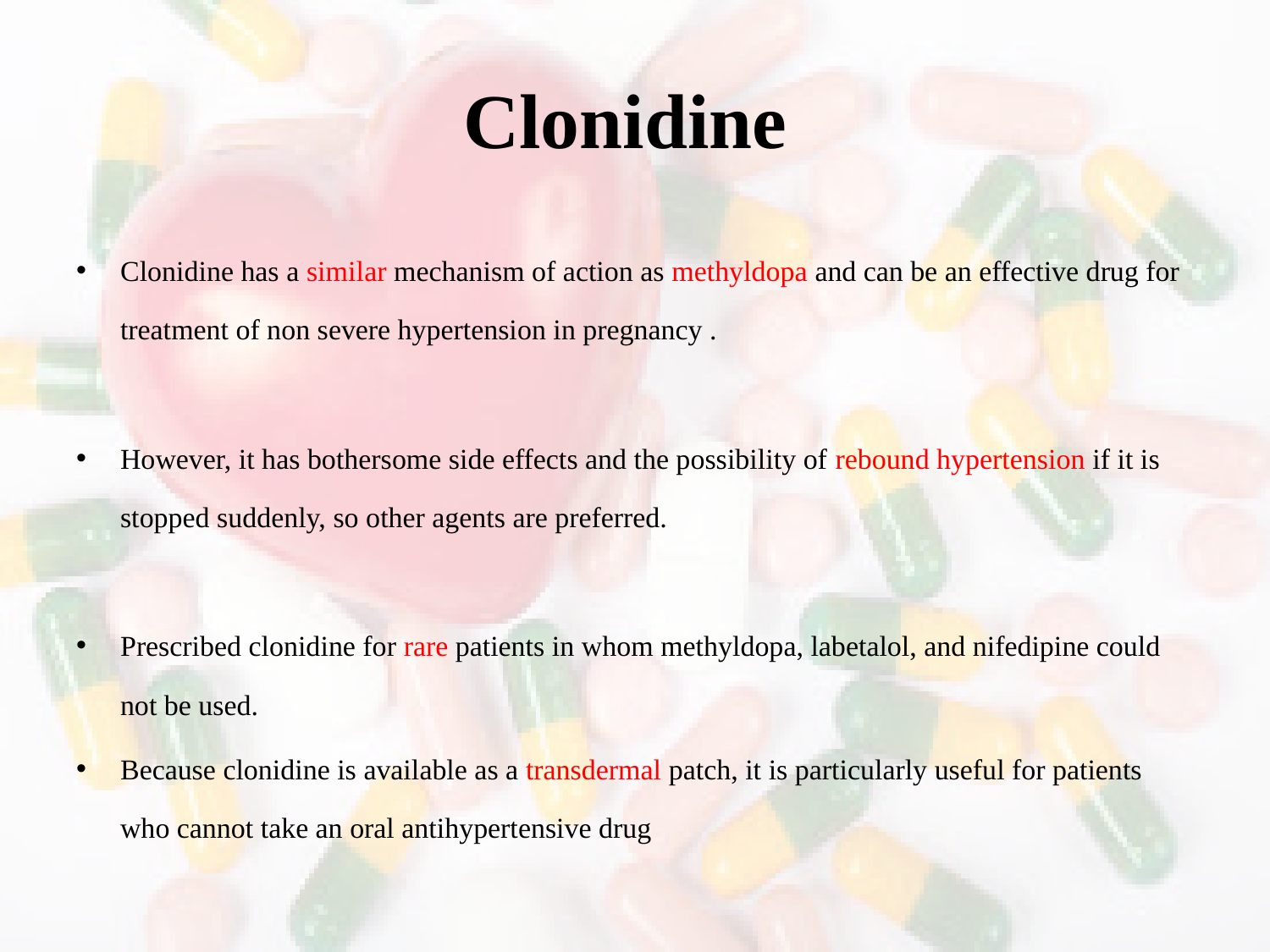

# Clonidine
Clonidine has a similar mechanism of action as methyldopa and can be an effective drug for treatment of non severe hypertension in pregnancy .

However, it has bothersome side effects and the possibility of rebound hypertension if it is stopped suddenly, so other agents are preferred.

Prescribed clonidine for rare patients in whom methyldopa, labetalol, and nifedipine could not be used.
Because clonidine is available as a transdermal patch, it is particularly useful for patients who cannot take an oral antihypertensive drug